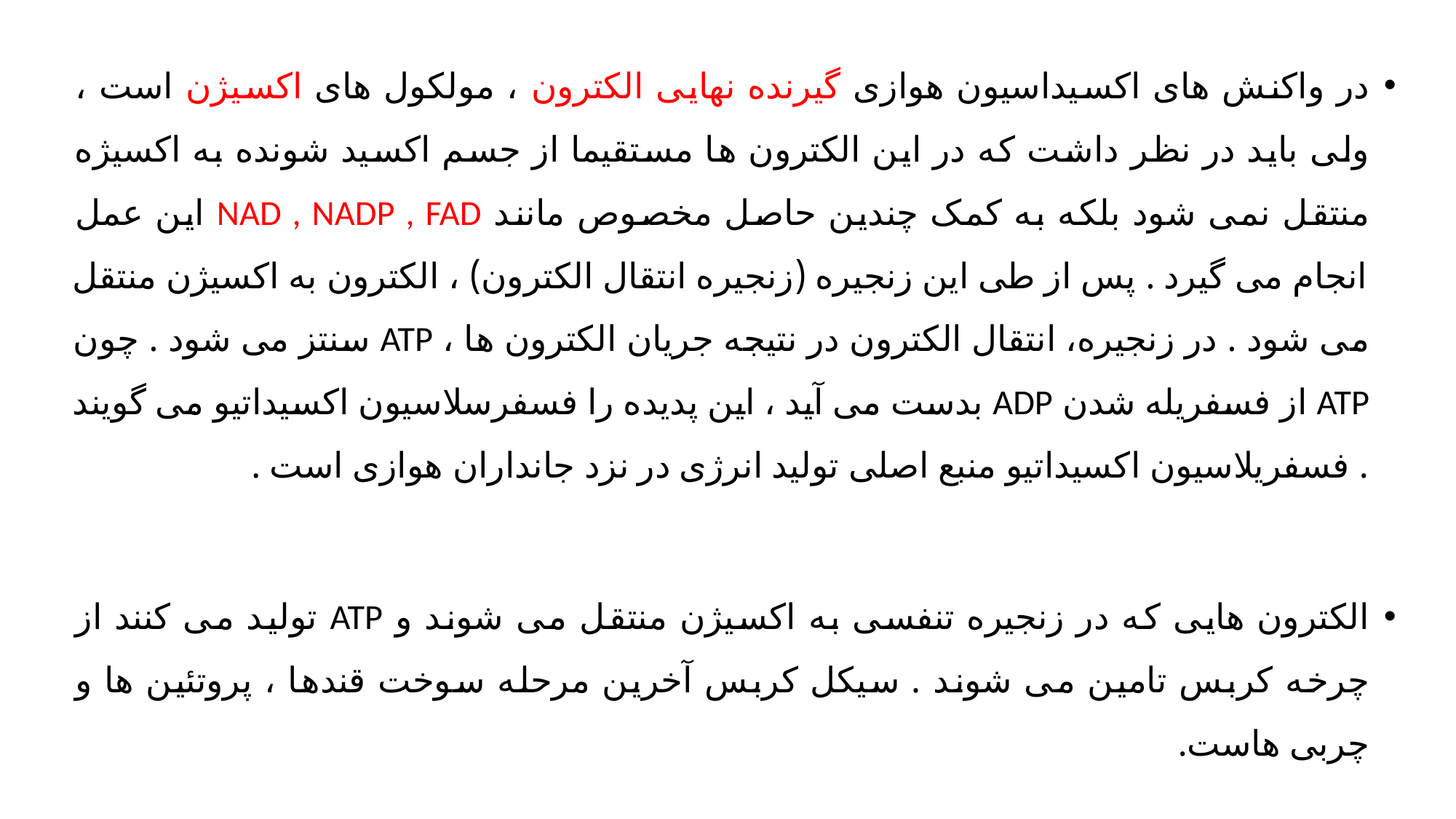

در واکنش های اکسیداسیون هوازی گیرنده نهایی الکترون ، مولکول های اکسیژن است ، ولی باید در نظر داشت که در این الکترون ها مستقیما از جسم اکسید شونده به اکسیژه منتقل نمی شود بلکه به کمک چندین حاصل مخصوص مانند NAD , NADP , FAD این عمل انجام می گیرد . پس از طی این زنجیره (زنجیره انتقال الکترون) ، الکترون به اکسیژن منتقل می شود . در زنجیره، انتقال الکترون در نتیجه جریان الکترون ها ، ATP سنتز می شود . چون ATP از فسفریله شدن ADP بدست می آید ، این پدیده را فسفرسلاسیون اکسیداتیو می گویند . فسفریلاسیون اکسیداتیو منبع اصلی تولید انرژی در نزد جانداران هوازی است .

الکترون هایی که در زنجیره تنفسی به اکسیژن منتقل می شوند و ATP تولید می کنند از چرخه کربس تامین می شوند . سیکل کربس آخرین مرحله سوخت قندها ، پروتئین ها و چربی هاست.